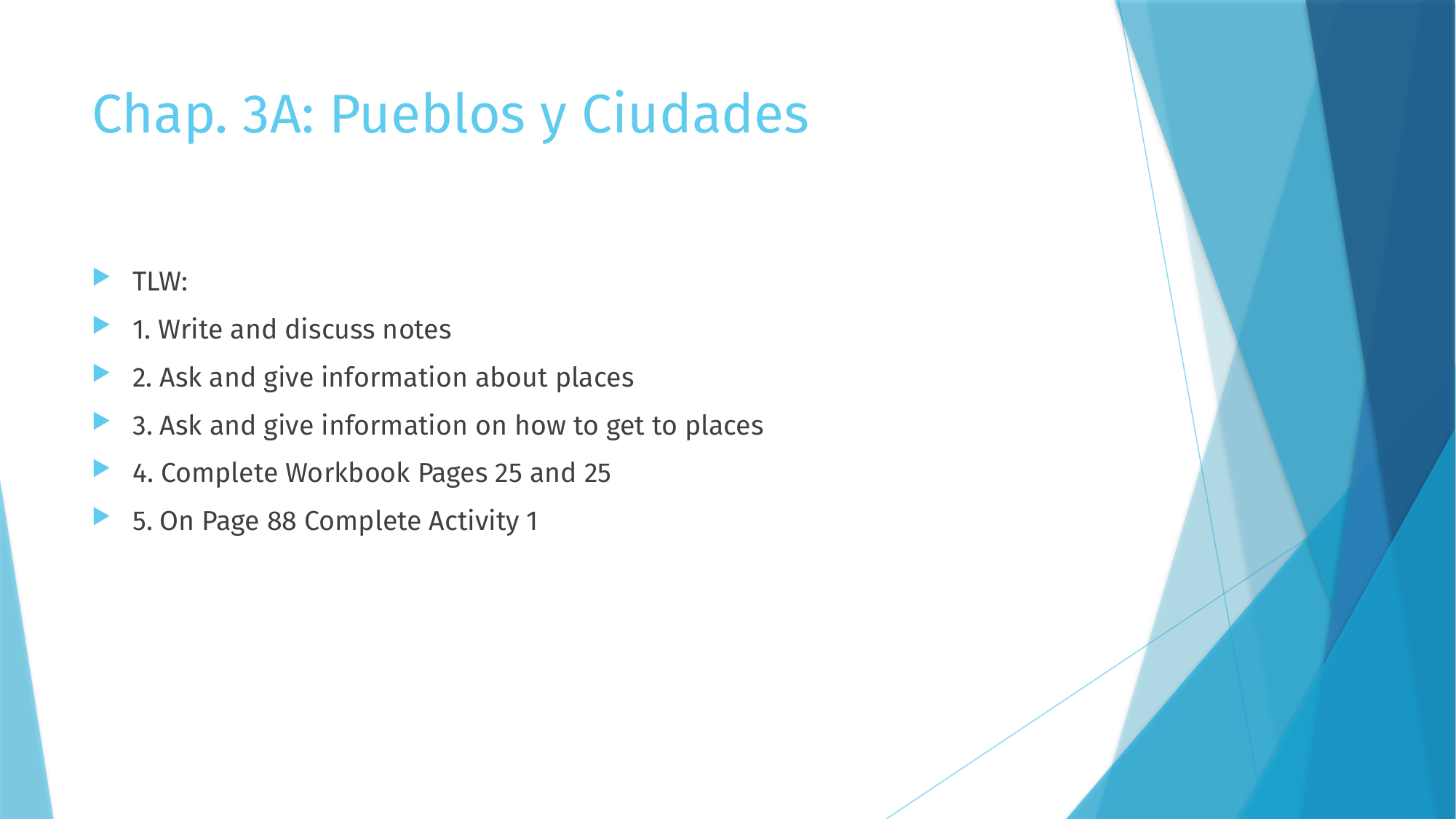

# Chap. 3A: Pueblos y Ciudades
TLW:
1. Write and discuss notes
2. Ask and give information about places
3. Ask and give information on how to get to places
4. Complete Workbook Pages 25 and 25
5. On Page 88 Complete Activity 1